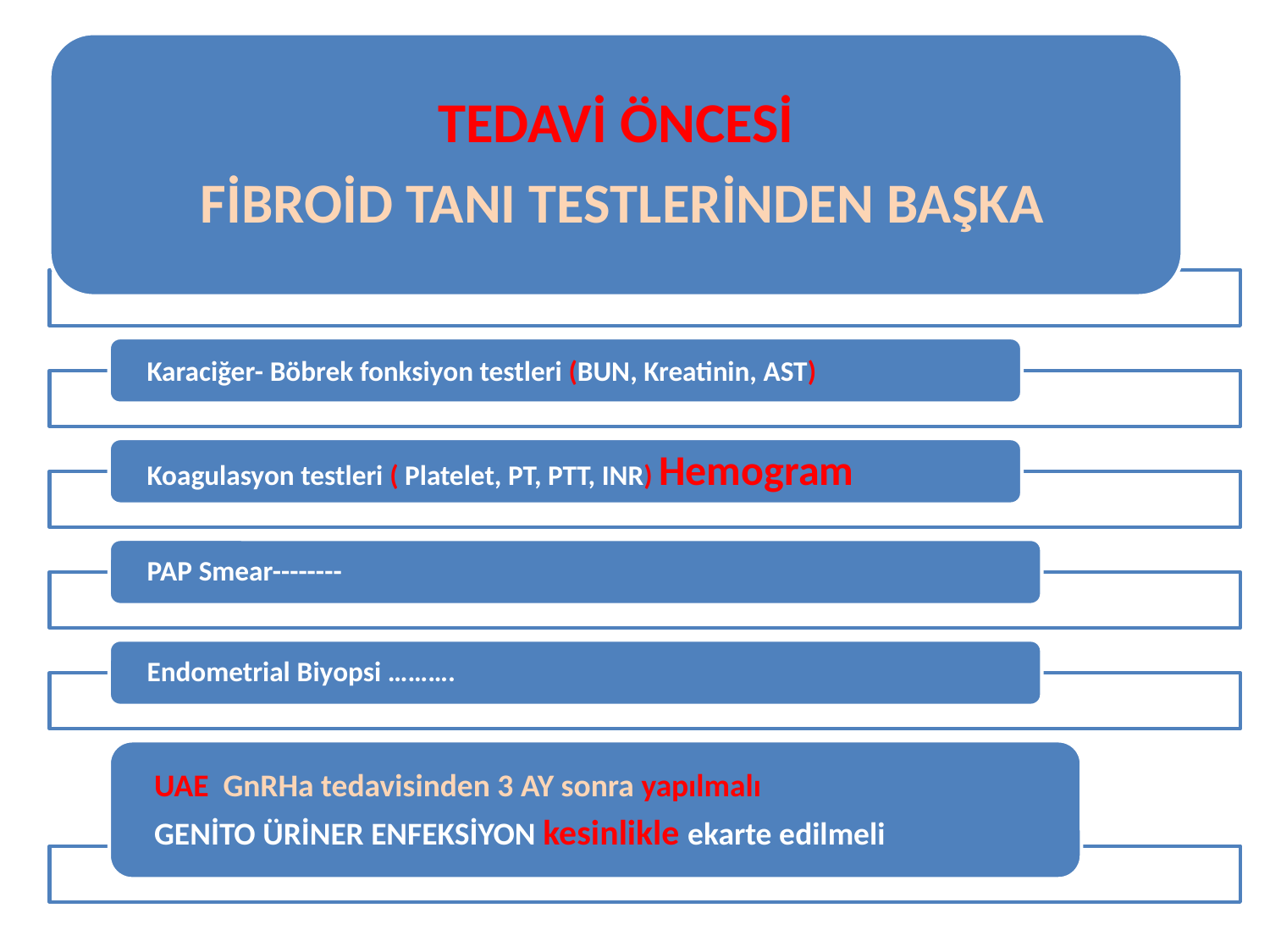

TEDAVİ ÖNCESİ
FİBROİD TANI TESTLERİNDEN BAŞKA

Karaciğer- Böbrek fonksiyon testleri (BUN, Kreatinin, AST)

Koagulasyon testleri ( Platelet, PT, PTT, INR) Hemogram
PAP Smear--------
Endometrial Biyopsi ……….

UAE  GnRHa tedavisinden 3 AY sonra yapılmalı
GENİTO ÜRİNER ENFEKSİYON kesinlikle ekarte edilmeli